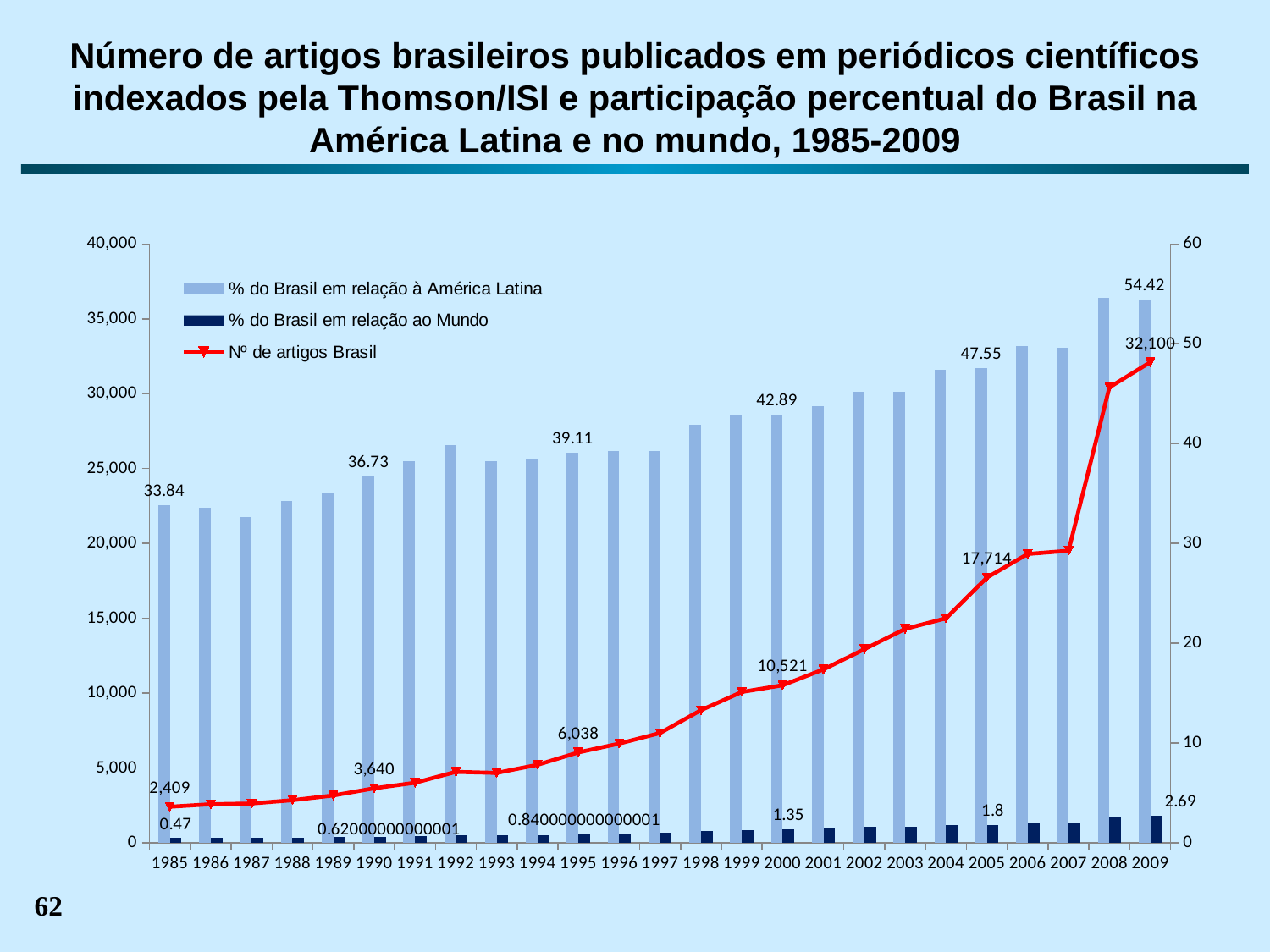

# Número de artigos brasileiros publicados em periódicos científicos indexados pela Thomson/ISI e participação percentual do Brasil na América Latina e no mundo, 1985-2009

### Chart

| Category | % do Brasil em relação à América Latina   | % do Brasil em relação ao Mundo | Nº de artigos Brasil |
|---|---|---|---|
| 1985 | 33.84 | 0.4700000000000001 | 2409.0 |
| 1986 | 33.56 | 0.4800000000000003 | 2575.0 |
| 1987 | 32.65 | 0.5 | 2624.0 |
| 1988 | 34.29000000000001 | 0.52 | 2844.0 |
| 1989 | 35.04 | 0.55 | 3163.0 |
| 1990 | 36.73000000000001 | 0.6200000000000097 | 3640.0 |
| 1991 | 38.26000000000001 | 0.660000000000014 | 4009.0 |
| 1992 | 39.82 | 0.7400000000000037 | 4737.0 |
| 1993 | 38.24 | 0.7200000000000006 | 4669.0 |
| 1994 | 38.39 | 0.7600000000000124 | 5210.0 |
| 1995 | 39.11 | 0.8400000000000006 | 6038.0 |
| 1996 | 39.26000000000001 | 0.91 | 6626.0 |
| 1997 | 39.25 | 1.0 | 7331.0 |
| 1998 | 41.87 | 1.1599999999999768 | 8858.0 |
| 1999 | 42.85 | 1.29 | 10073.0 |
| 2000 | 42.89 | 1.35 | 10521.0 |
| 2001 | 43.74 | 1.45 | 11581.0 |
| 2002 | 45.17 | 1.62 | 12929.0 |
| 2003 | 45.23000000000001 | 1.6300000000000001 | 14288.0 |
| 2004 | 47.37 | 1.7500000000000042 | 14995.0 |
| 2005 | 47.55 | 1.8 | 17714.0 |
| 2006 | 49.8 | 1.9600000000000188 | 19294.0 |
| 2007 | 49.56 | 1.990000000000021 | 19510.0 |
| 2008 | 54.56 | 2.63 | 30422.0 |
| 2009 | 54.42 | 2.69 | 32100.0 |
62